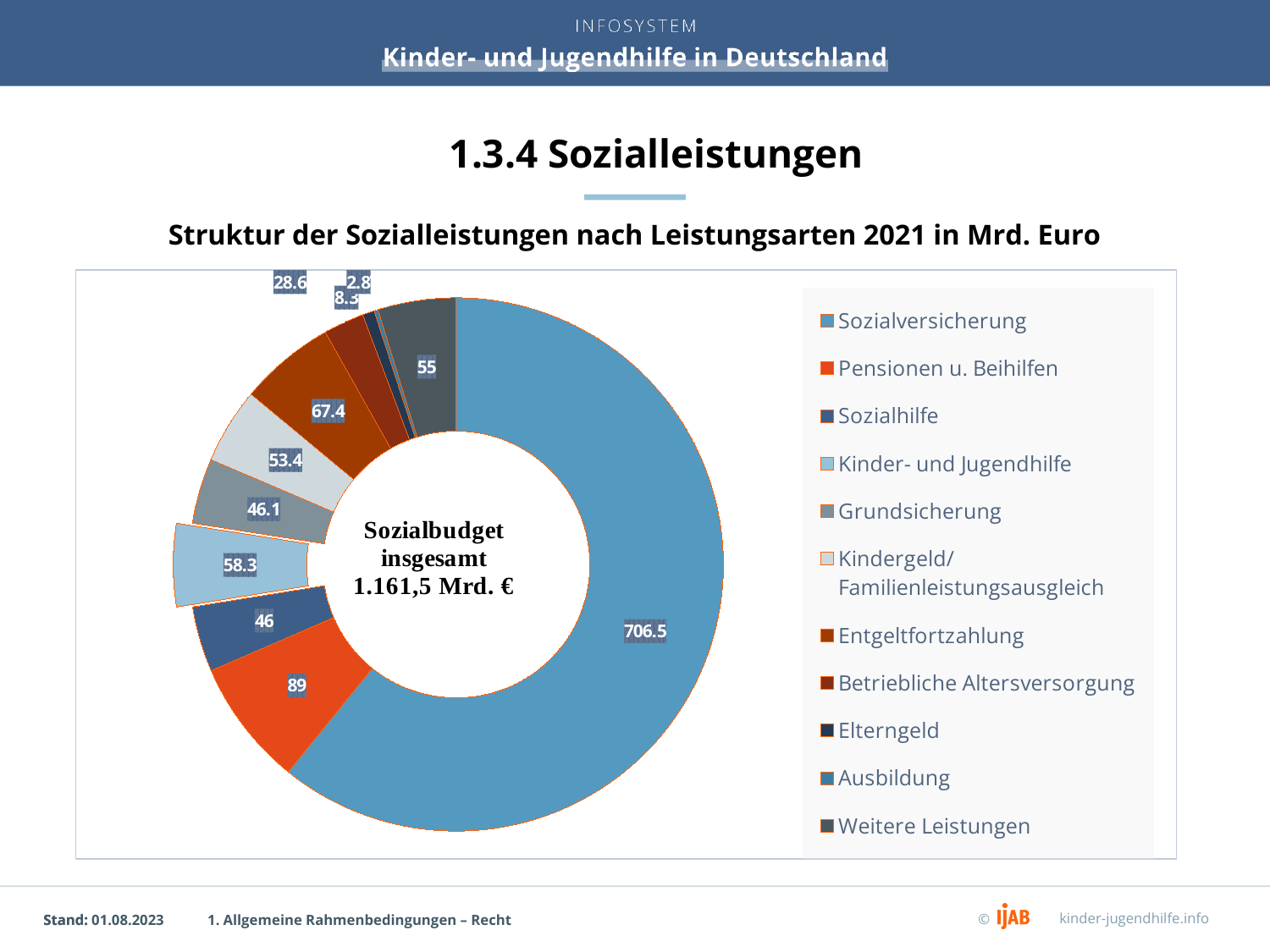

1.3.4 Sozialleistungen
# Struktur der Sozialleistungen nach Leistungsarten 2021 in Mrd. Euro

### Chart

| Category |  |
|---|---|
| Sozialversicherung | 706.5 |
| Pensionen u. Beihilfen | 89.0 |
| Sozialhilfe | 46.0 |
| Kinder- und Jugendhilfe | 58.3 |
| Grundsicherung | 46.1 |
| Kindergeld/Familienleistungsausgleich | 53.4 |
| Entgeltfortzahlung | 67.4 |
| Betriebliche Altersversorgung | 28.6 |
| Elterngeld | 8.3 |
| Ausbildung | 2.8 |
| Weitere Leistungen | 55.0 |
1. Allgemeine Rahmenbedingungen – Recht